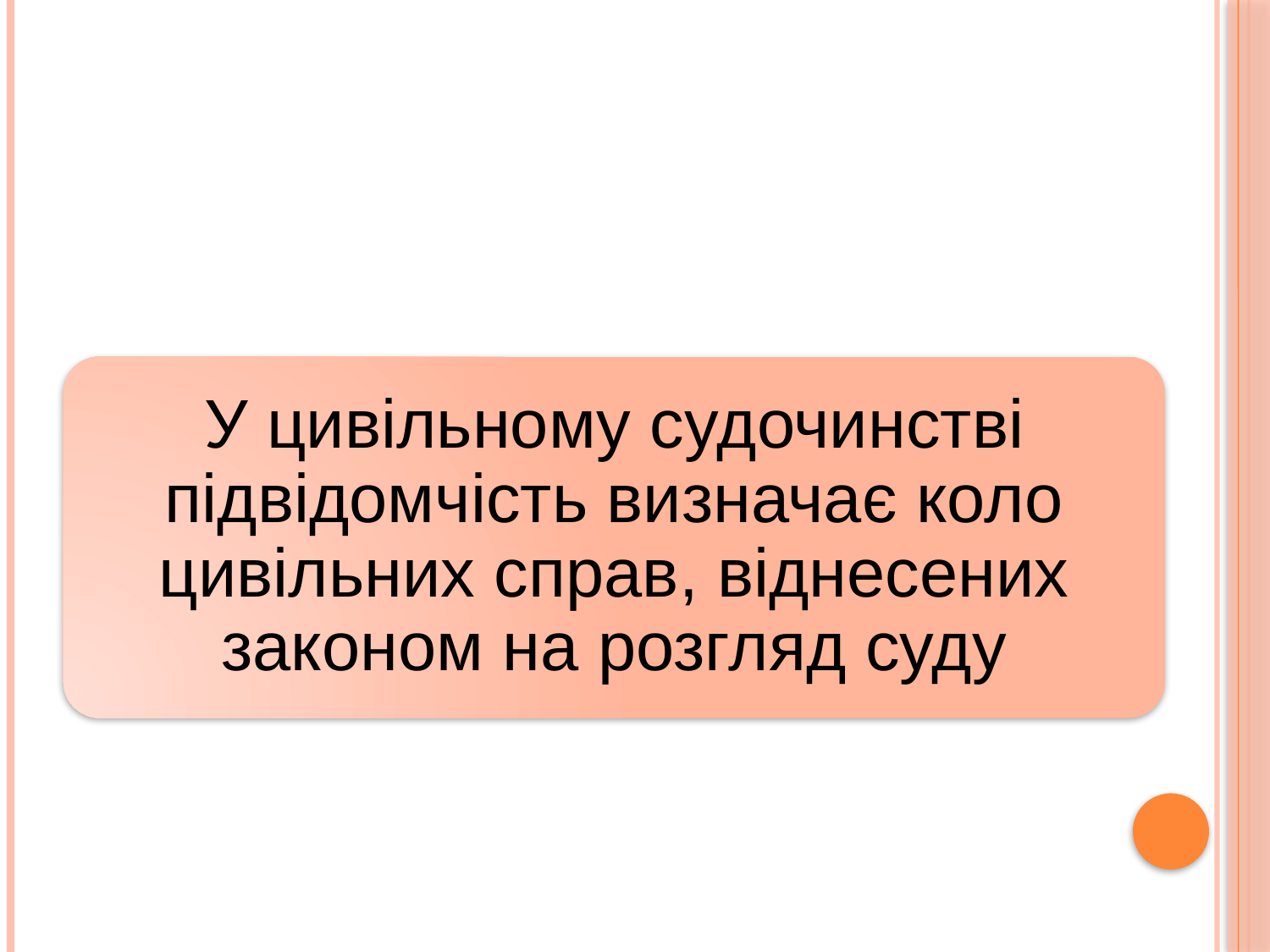

У цивільному судочинстві підвідомчість визначає коло цивільних справ, віднесених законом на розгляд суду